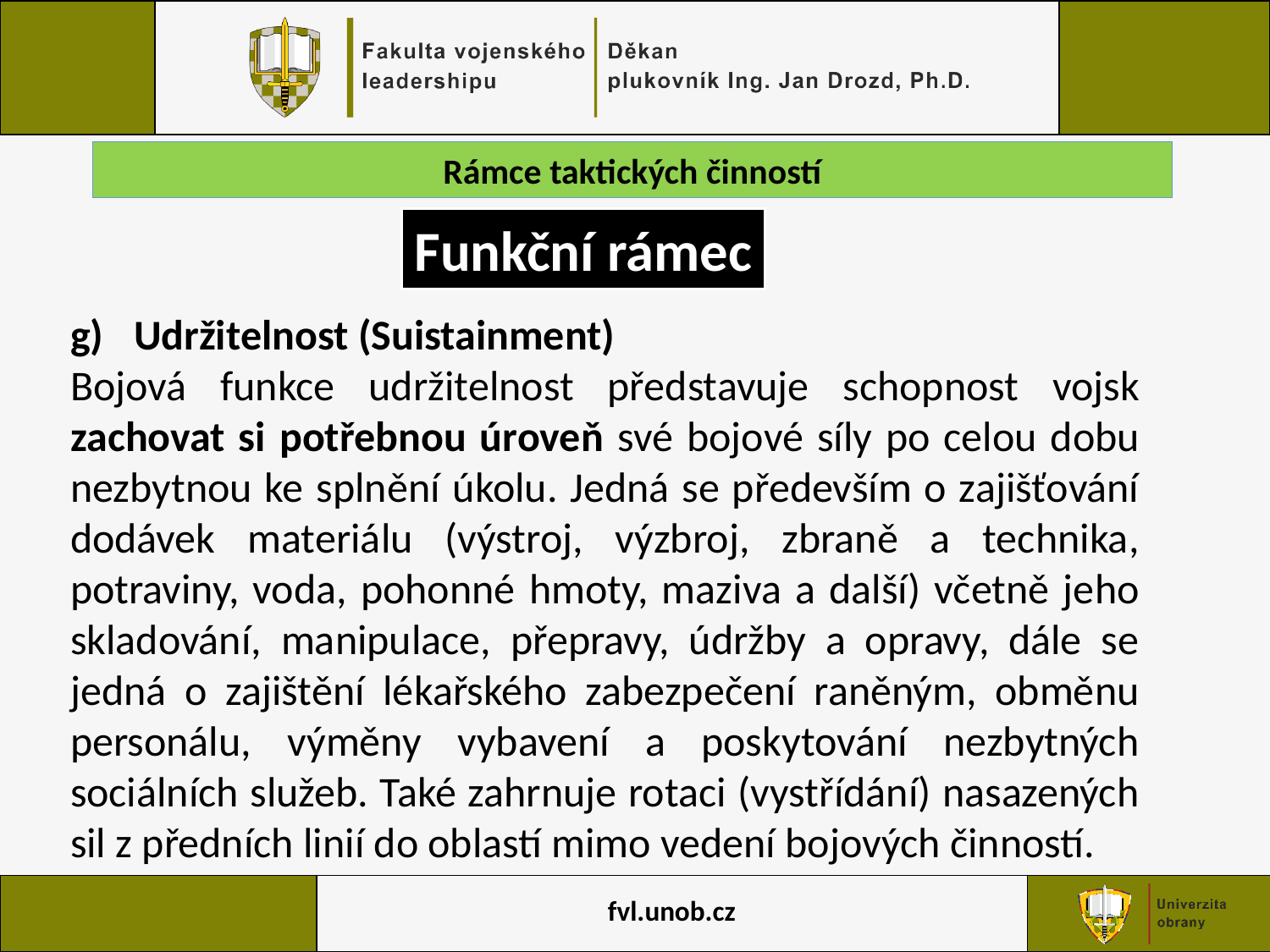

Rámce taktických činností
Funkční rámec
Udržitelnost (Suistainment)
Bojová funkce udržitelnost představuje schopnost vojsk zachovat si potřebnou úroveň své bojové síly po celou dobu nezbytnou ke splnění úkolu. Jedná se především o zajišťování dodávek materiálu (výstroj, výzbroj, zbraně a technika, potraviny, voda, pohonné hmoty, maziva a další) včetně jeho skladování, manipulace, přepravy, údržby a opravy, dále se jedná o zajištění lékařského zabezpečení raněným, obměnu personálu, výměny vybavení a poskytování nezbytných sociálních služeb. Také zahrnuje rotaci (vystřídání) nasazených sil z předních linií do oblastí mimo vedení bojových činností.